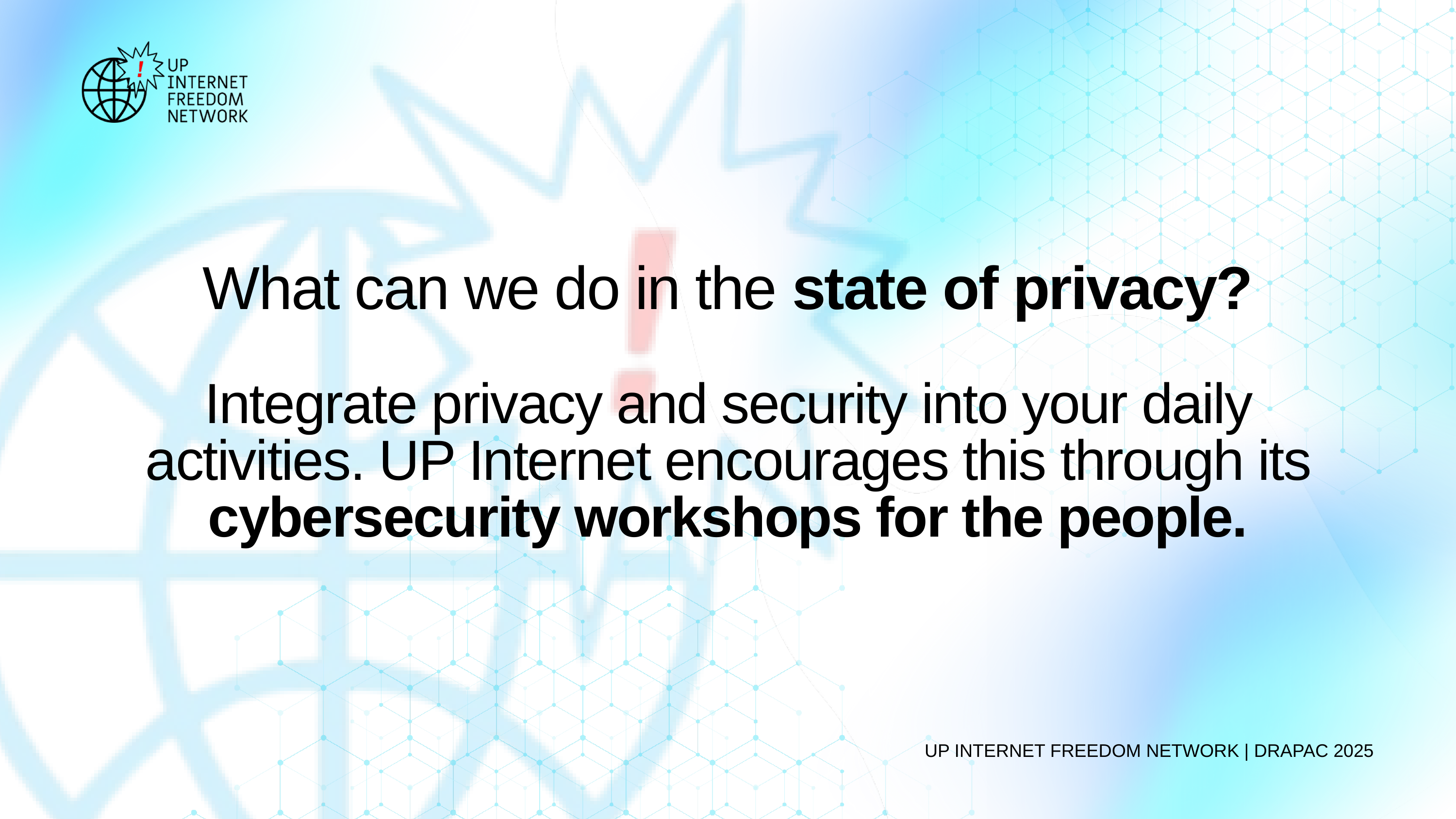

What can we do in the state of privacy?

Integrate privacy and security into your daily activities. UP Internet encourages this through its cybersecurity workshops for the people.
UP INTERNET FREEDOM NETWORK | DRAPAC 2025